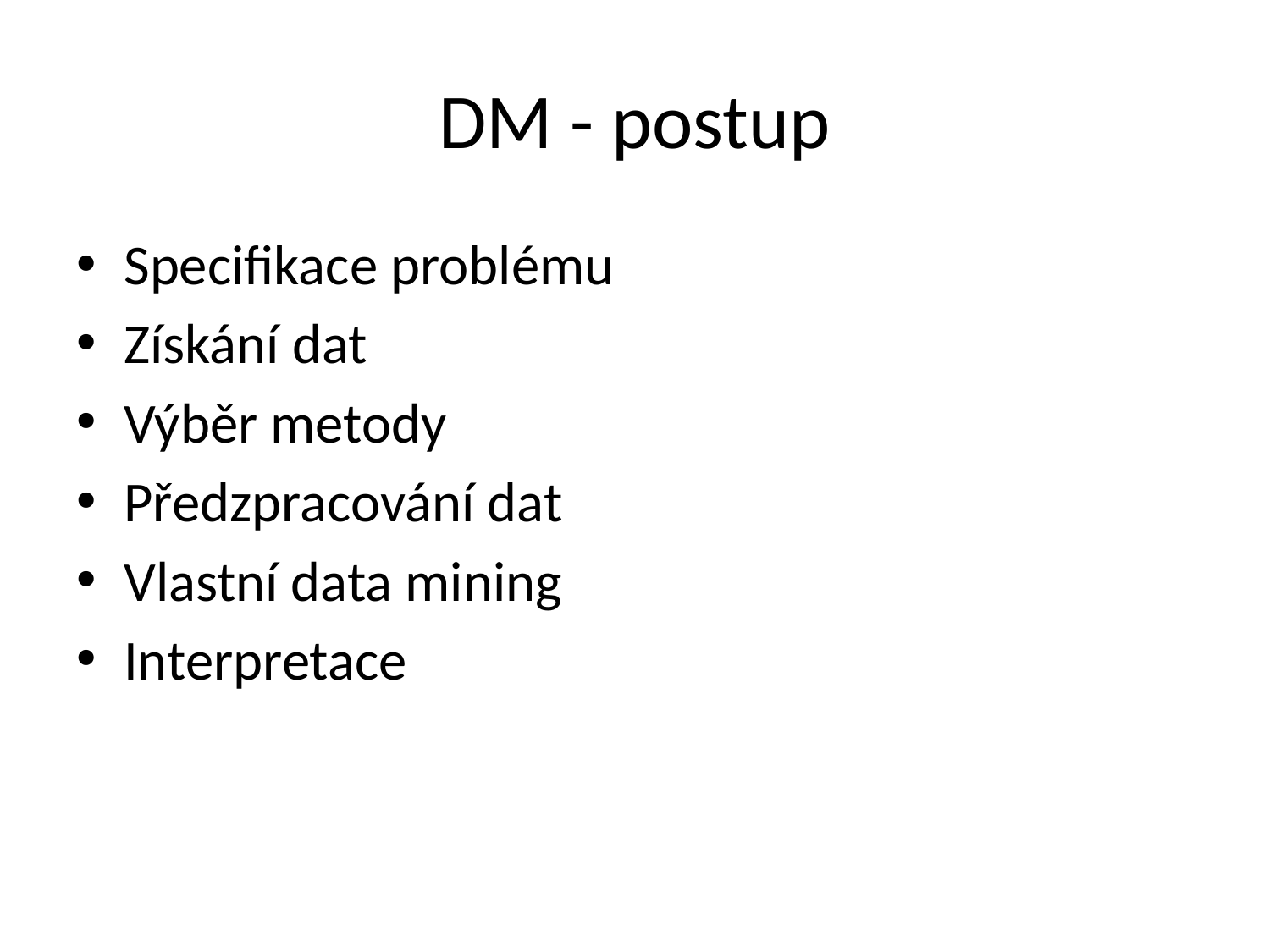

# DM - postup
Specifikace problému
Získání dat
Výběr metody
Předzpracování dat
Vlastní data mining
Interpretace